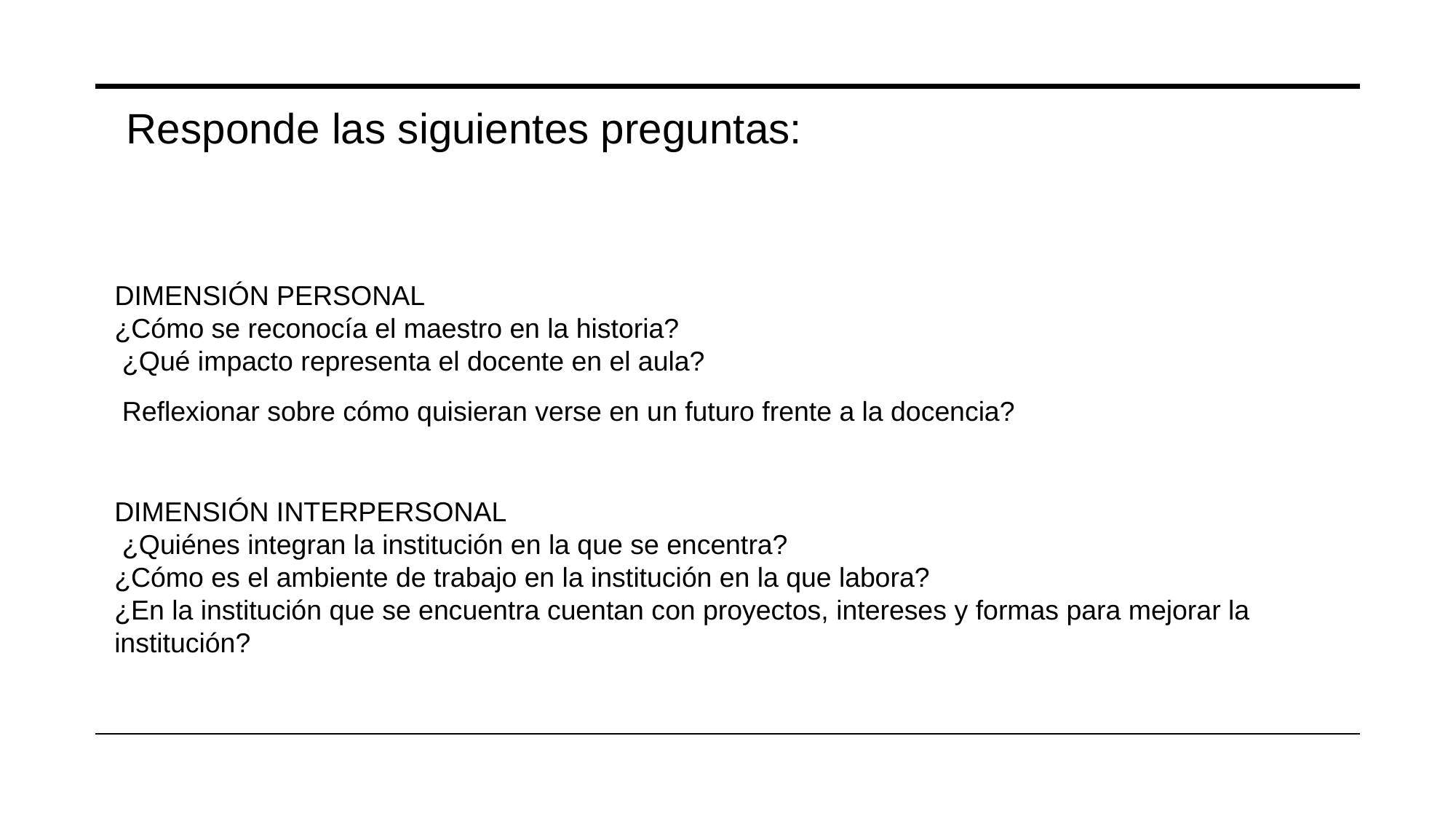

Responde las siguientes preguntas:

DIMENSIÓN PERSONAL
¿Cómo se reconocía el maestro en la historia?
 ¿Qué impacto representa el docente en el aula?

 Reflexionar sobre cómo quisieran verse en un futuro frente a la docencia?
DIMENSIÓN INTERPERSONAL
 ¿Quiénes integran la institución en la que se encentra?
¿Cómo es el ambiente de trabajo en la institución en la que labora?
¿En la institución que se encuentra cuentan con proyectos, intereses y formas para mejorar la institución?